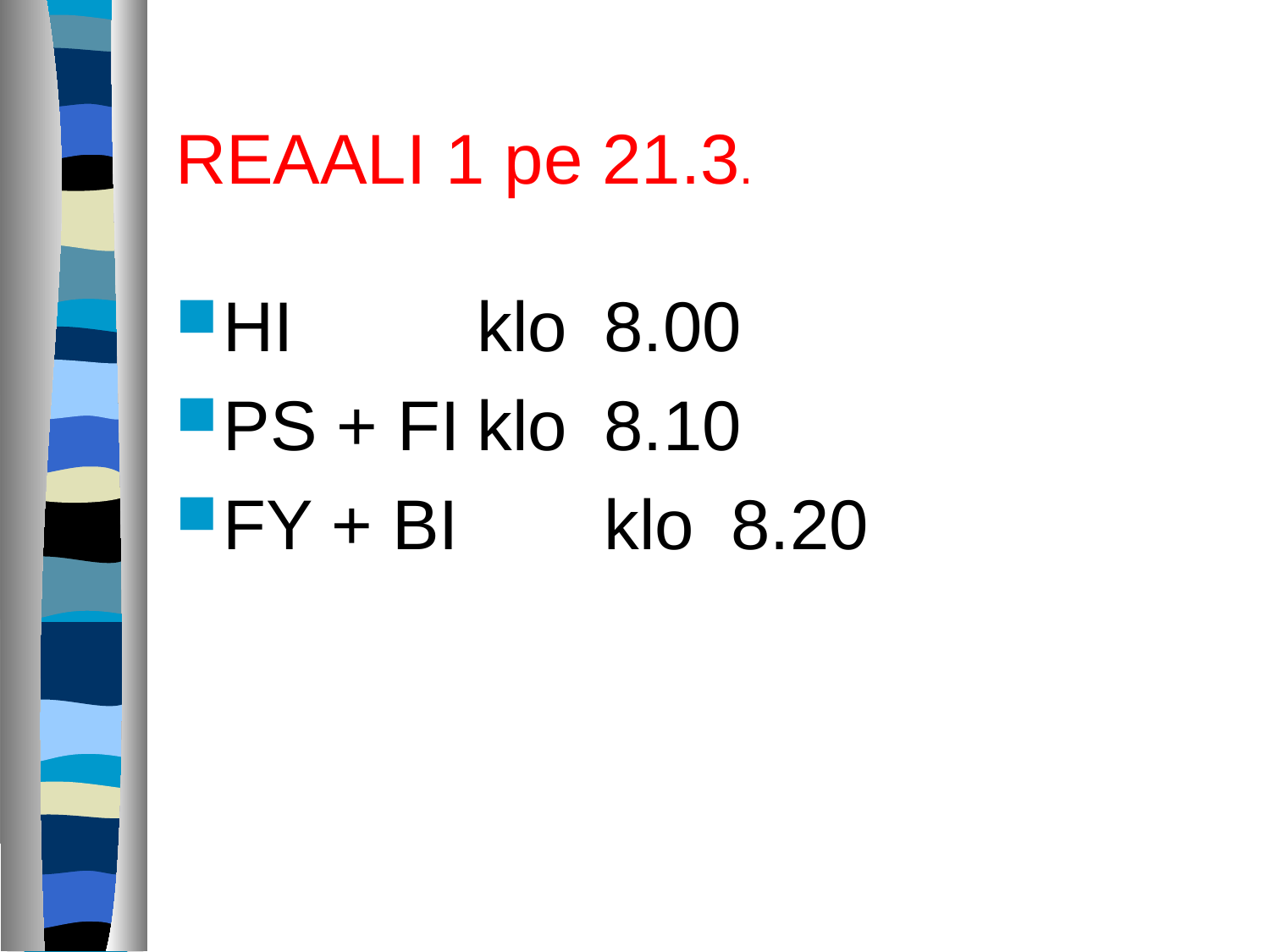

# REAALI 1 pe 21.3.
HI 		klo 	8.00
PS + FI	klo 	8.10
FY + BI 	klo 	8.20